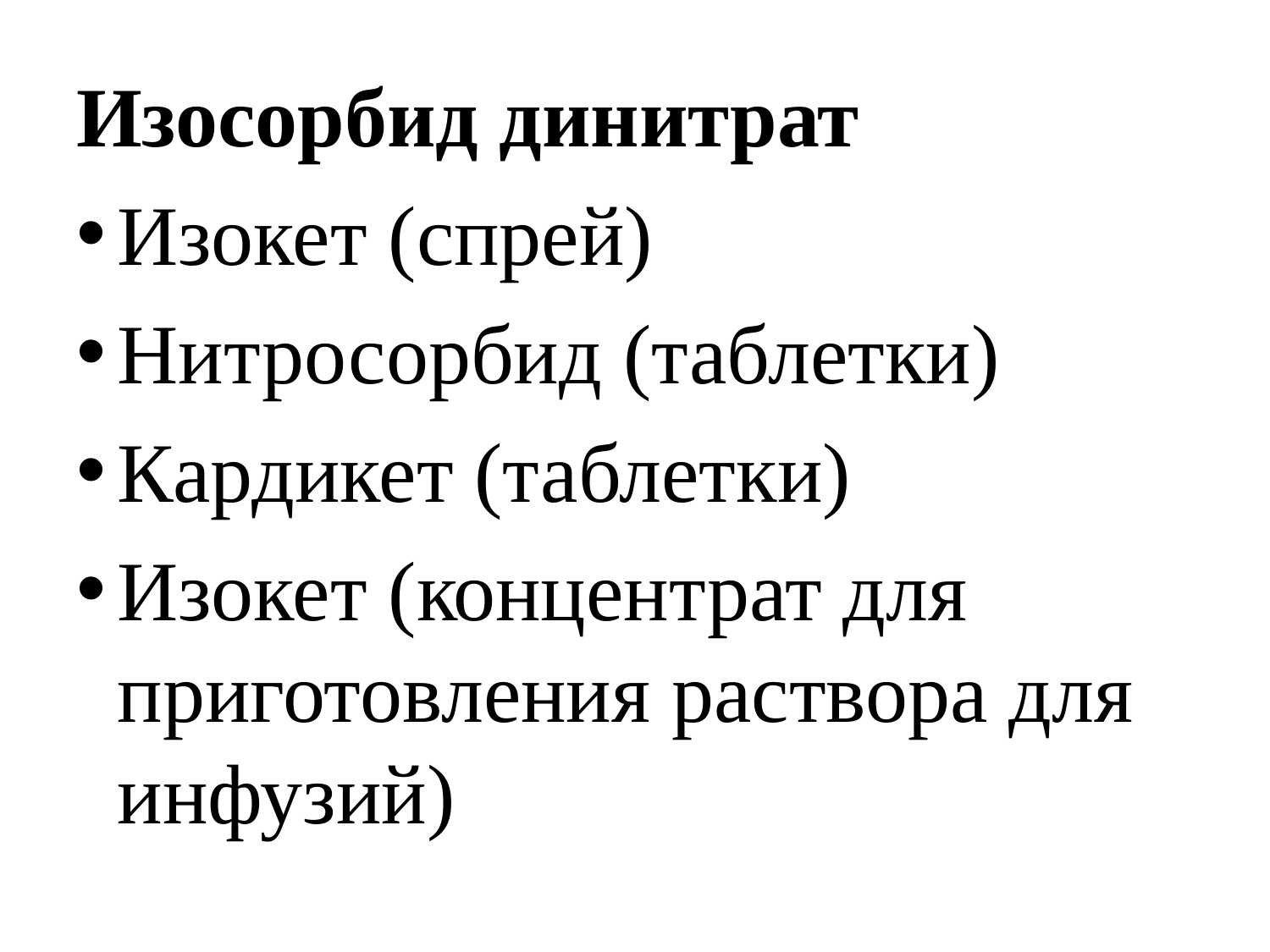

Изосорбид динитрат
Изокет (спрей)
Нитросорбид (таблетки)
Кардикет (таблетки)
Изокет (концентрат для приготовления раствора для инфузий)